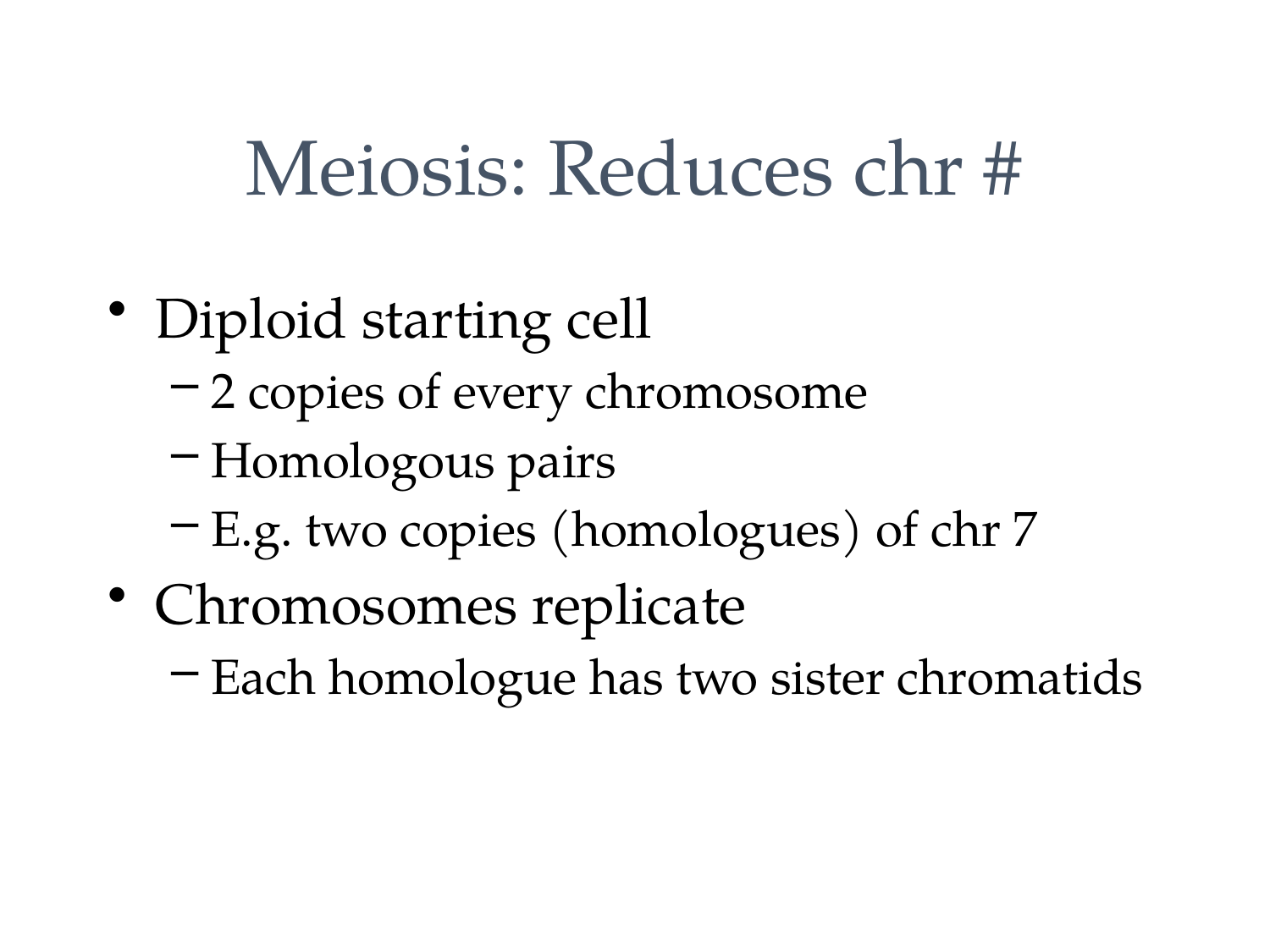

# Meiosis: Reduces chr #
Diploid starting cell
2 copies of every chromosome
Homologous pairs
E.g. two copies (homologues) of chr 7
Chromosomes replicate
Each homologue has two sister chromatids